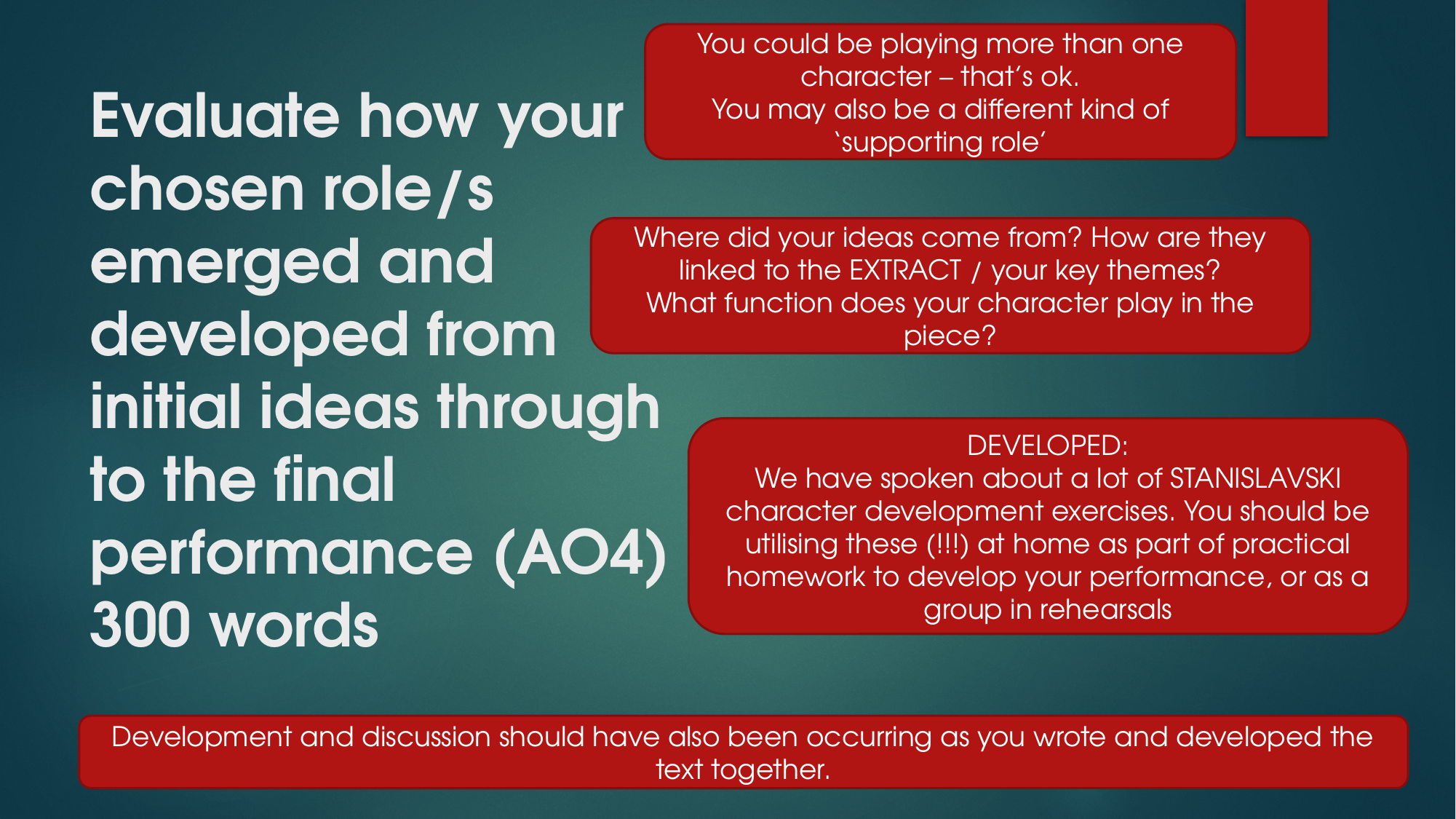

You could be playing more than one character – that’s ok.
You may also be a different kind of ‘supporting role’
Where did your ideas come from? How are they linked to the EXTRACT / your key themes?
What function does your character play in the piece?
DEVELOPED:
We have spoken about a lot of STANISLAVSKI character development exercises. You should be utilising these (!!!) at home as part of practical homework to develop your performance, or as a group in rehearsals
# Evaluate how your chosen role/s emerged and developed from initial ideas through to the final performance (AO4) 300 words
Development and discussion should have also been occurring as you wrote and developed the text together.